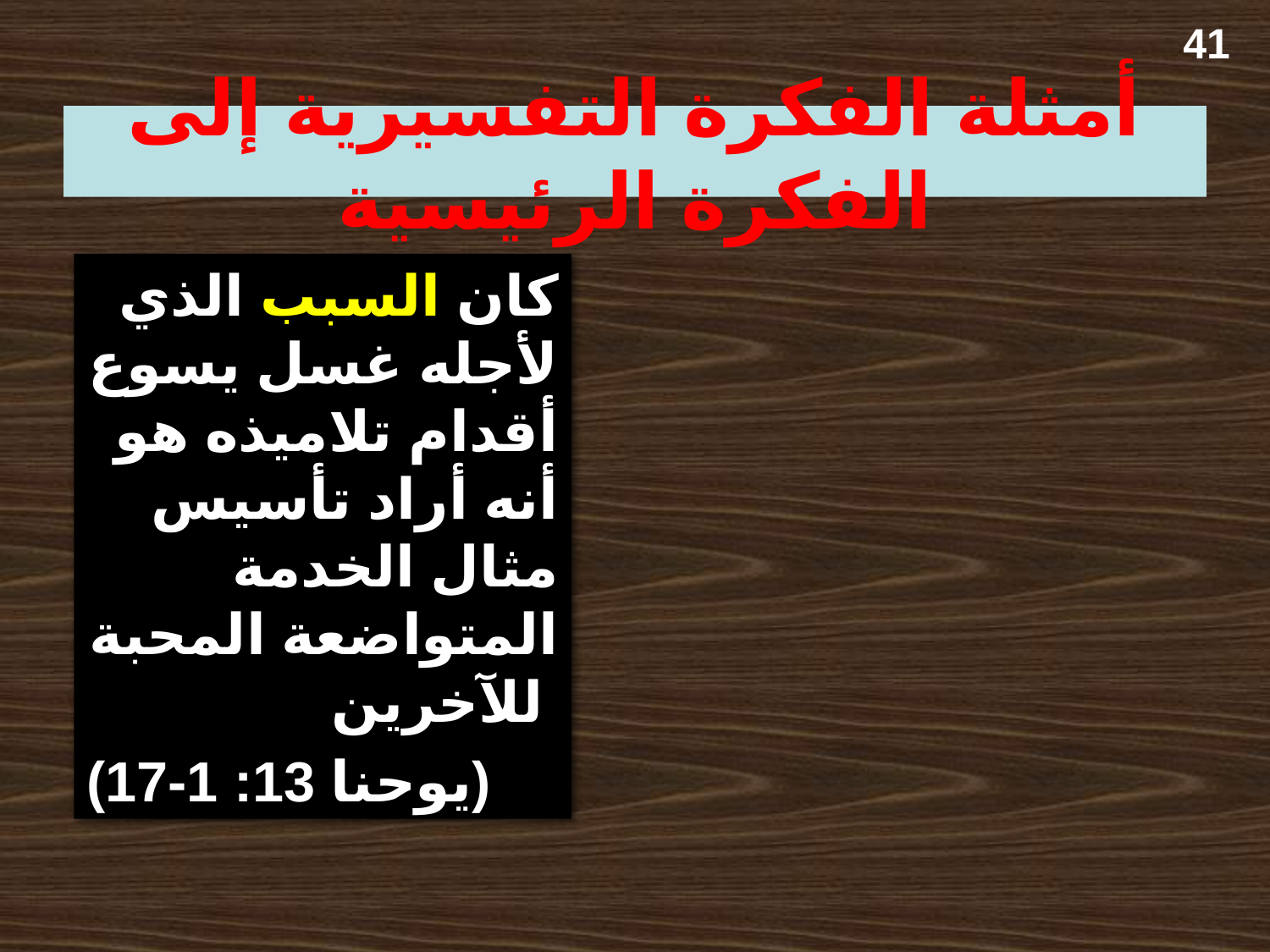

41
أمثلة الفكرة التفسيرية إلى الفكرة الرئيسية
كان السبب الذي لأجله غسل يسوع أقدام تلاميذه هو أنه أراد تأسيس مثال الخدمة المتواضعة المحبة للآخرين
(يوحنا 13: 1-17)